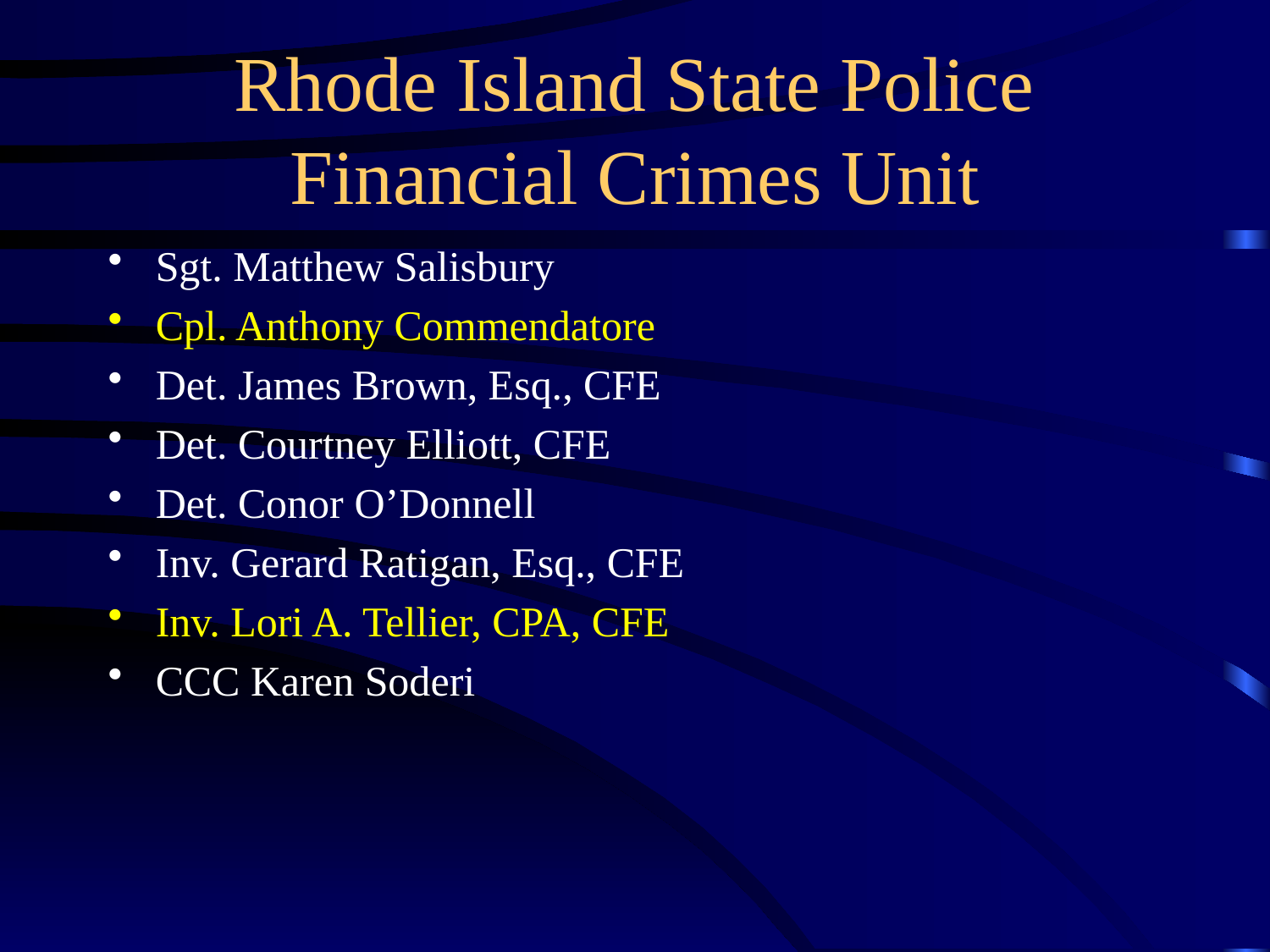

# Rhode Island State Police Financial Crimes Unit
Sgt. Matthew Salisbury
Cpl. Anthony Commendatore
Det. James Brown, Esq., CFE
Det. Courtney Elliott, CFE
Det. Conor O’Donnell
Inv. Gerard Ratigan, Esq., CFE
Inv. Lori A. Tellier, CPA, CFE
CCC Karen Soderi